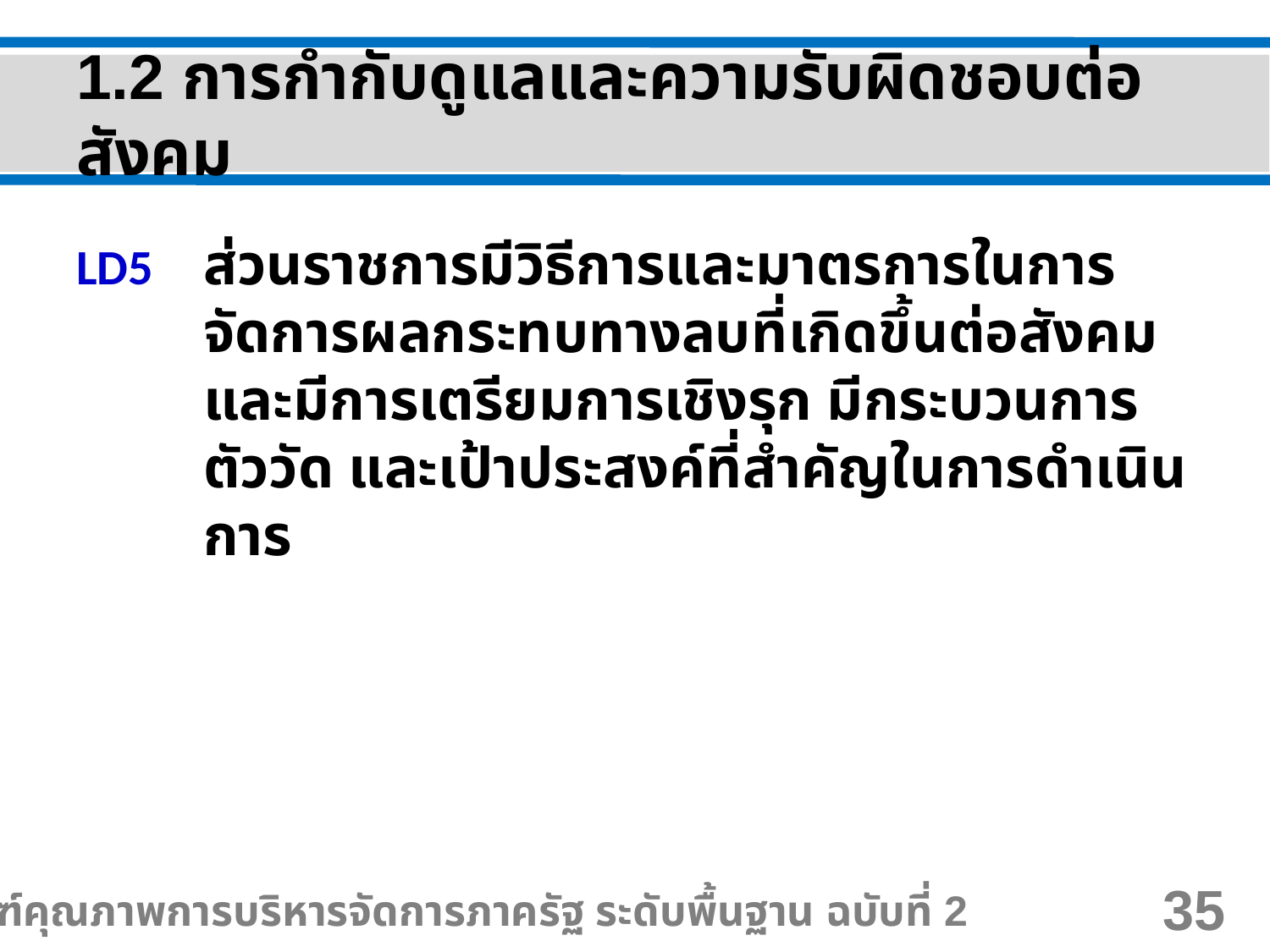

1.2 การกำกับดูแลและความรับผิดชอบต่อสังคม
LD5 	ส่วนราชการมีวิธีการและมาตรการในการจัดการผลกระทบทางลบที่เกิดขึ้นต่อสังคม และมีการเตรียมการเชิงรุก มีกระบวนการ ตัววัด และเป้าประสงค์ที่สำคัญในการดำเนินการ
เกณฑ์คุณภาพการบริหารจัดการภาครัฐ ระดับพื้นฐาน ฉบับที่ 2
35